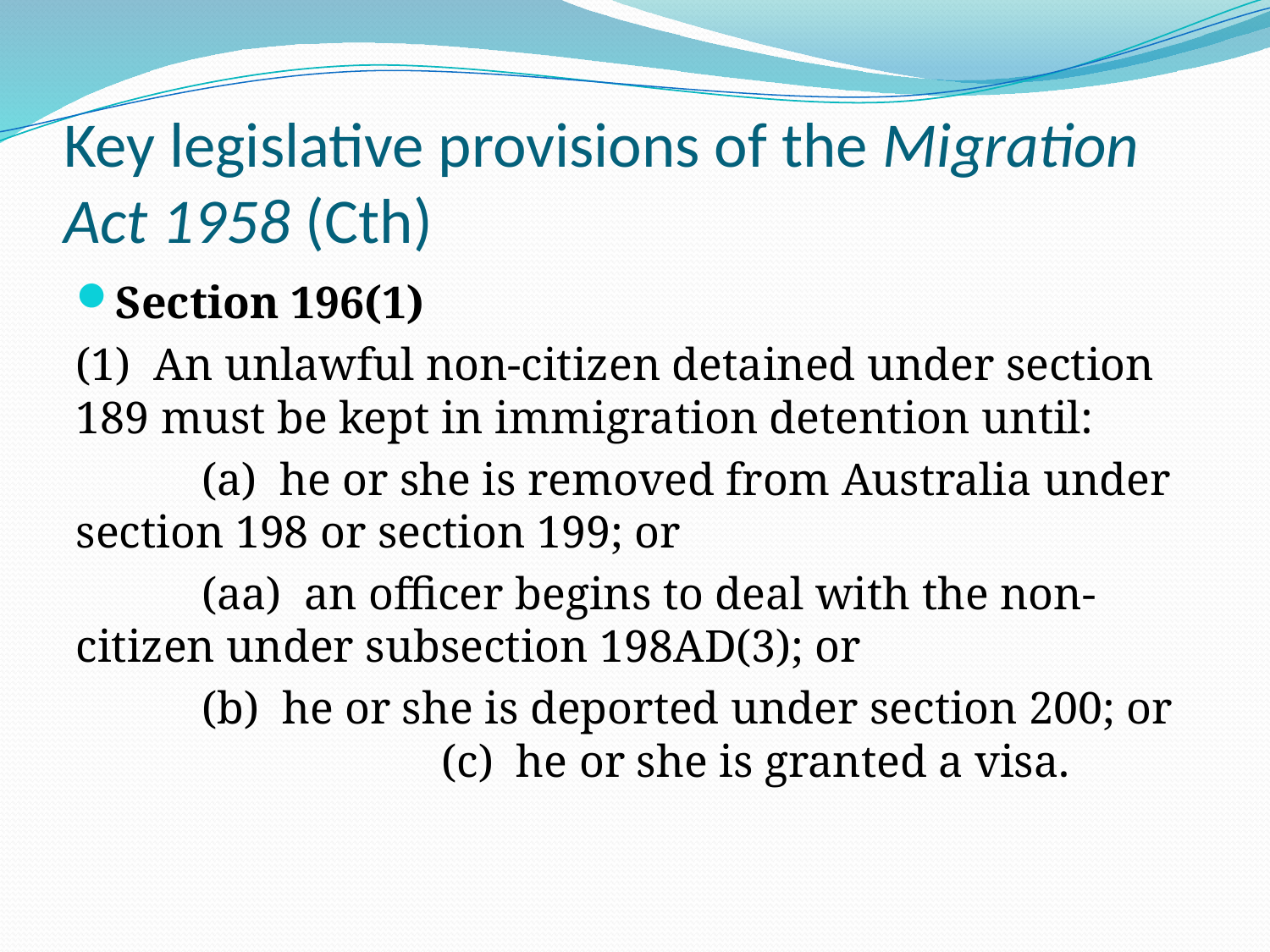

# Key legislative provisions of the Migration Act 1958 (Cth)
Section 196(1)
(1)  An unlawful non-citizen detained under section 189 must be kept in immigration detention until:
           (a)  he or she is removed from Australia under section 198 or section 199; or
           (aa)  an officer begins to deal with the non- citizen under subsection 198AD(3); or
           (b)  he or she is deported under section 200; or                             	(c)  he or she is granted a visa.